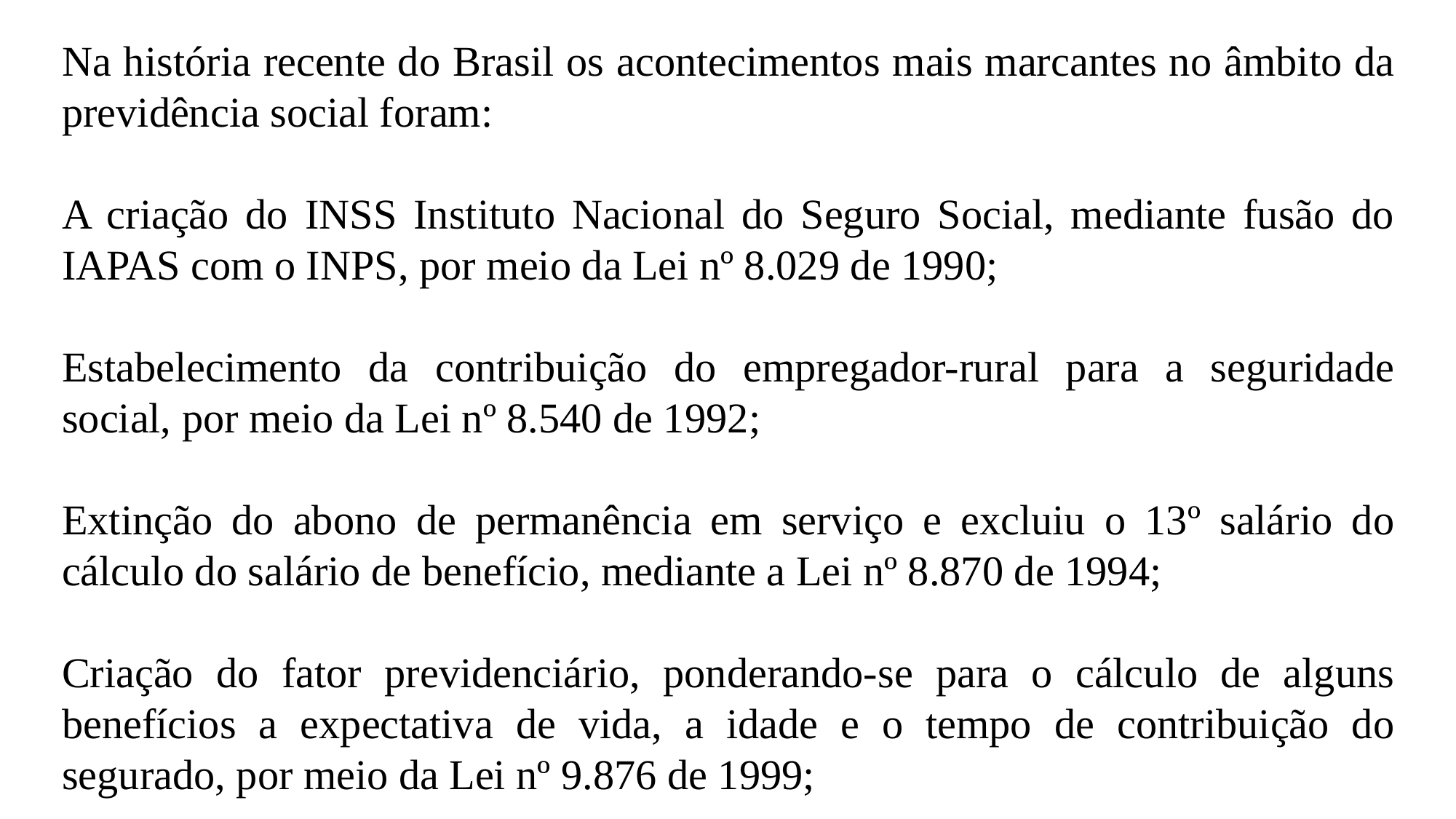

Na história recente do Brasil os acontecimentos mais marcantes no âmbito da previdência social foram:

A criação do INSS Instituto Nacional do Seguro Social, mediante fusão do IAPAS com o INPS, por meio da Lei nº 8.029 de 1990;

Estabelecimento da contribuição do empregador-rural para a seguridade social, por meio da Lei nº 8.540 de 1992;

Extinção do abono de permanência em serviço e excluiu o 13º salário do cálculo do salário de benefício, mediante a Lei nº 8.870 de 1994;

Criação do fator previdenciário, ponderando-se para o cálculo de alguns benefícios a expectativa de vida, a idade e o tempo de contribuição do segurado, por meio da Lei nº 9.876 de 1999;